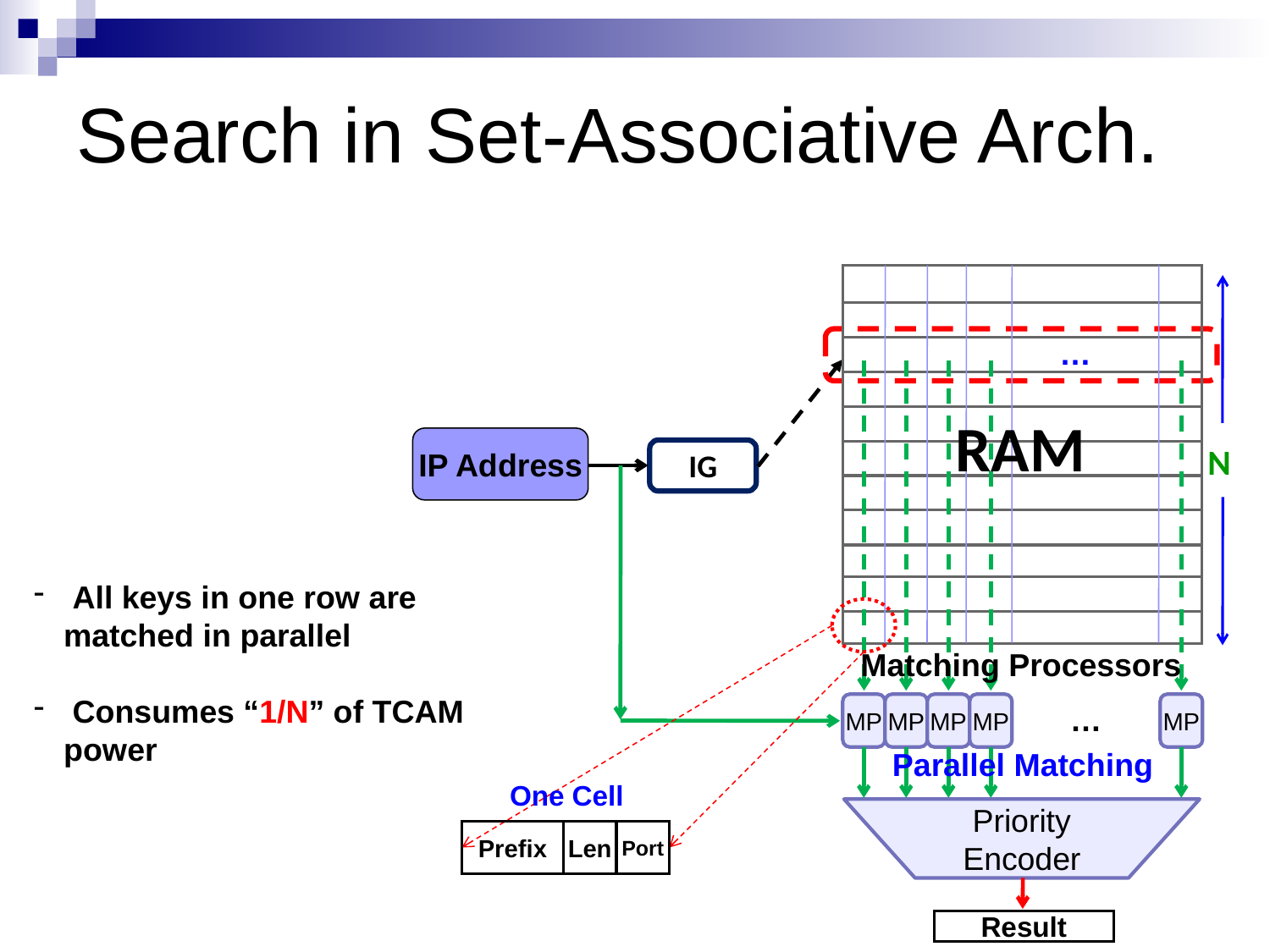

# Search in Set-Associative Arch.

…

RAM
IP Address
N
IG
 All keys in one row are matched in parallel
 Consumes “1/N” of TCAM power

One Cell
Prefix
Len
Port
Matching Processors
…
MP
MP
MP
MP
MP
Parallel Matching
Priority Encoder
Result